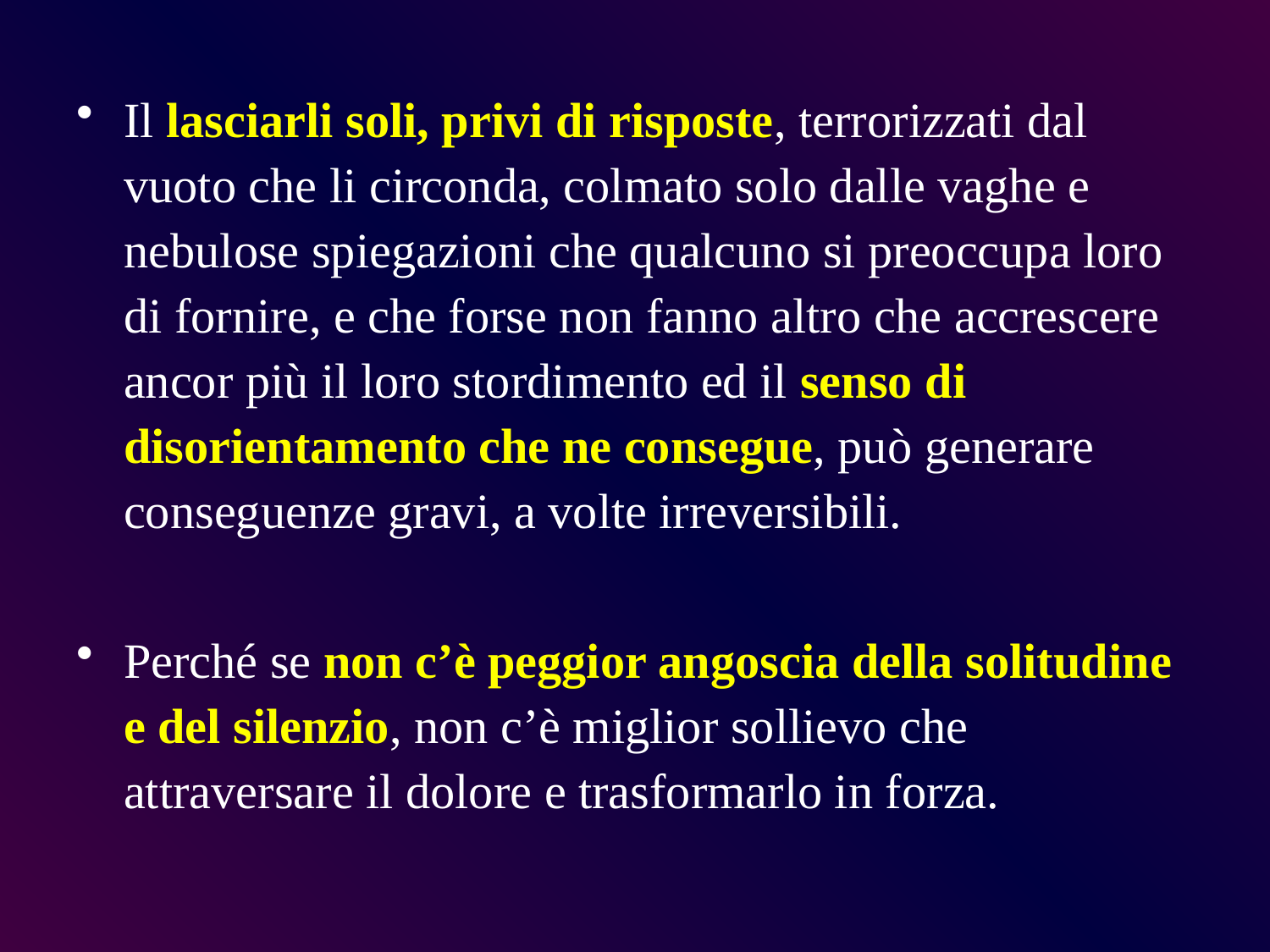

Il lasciarli soli, privi di risposte, terrorizzati dal vuoto che li circonda, colmato solo dalle vaghe e nebulose spiegazioni che qualcuno si preoccupa loro di fornire, e che forse non fanno altro che accrescere ancor più il loro stordimento ed il senso di disorientamento che ne consegue, può generare conseguenze gravi, a volte irreversibili.

Perché se non c’è peggior angoscia della solitudine e del silenzio, non c’è miglior sollievo che attraversare il dolore e trasformarlo in forza.